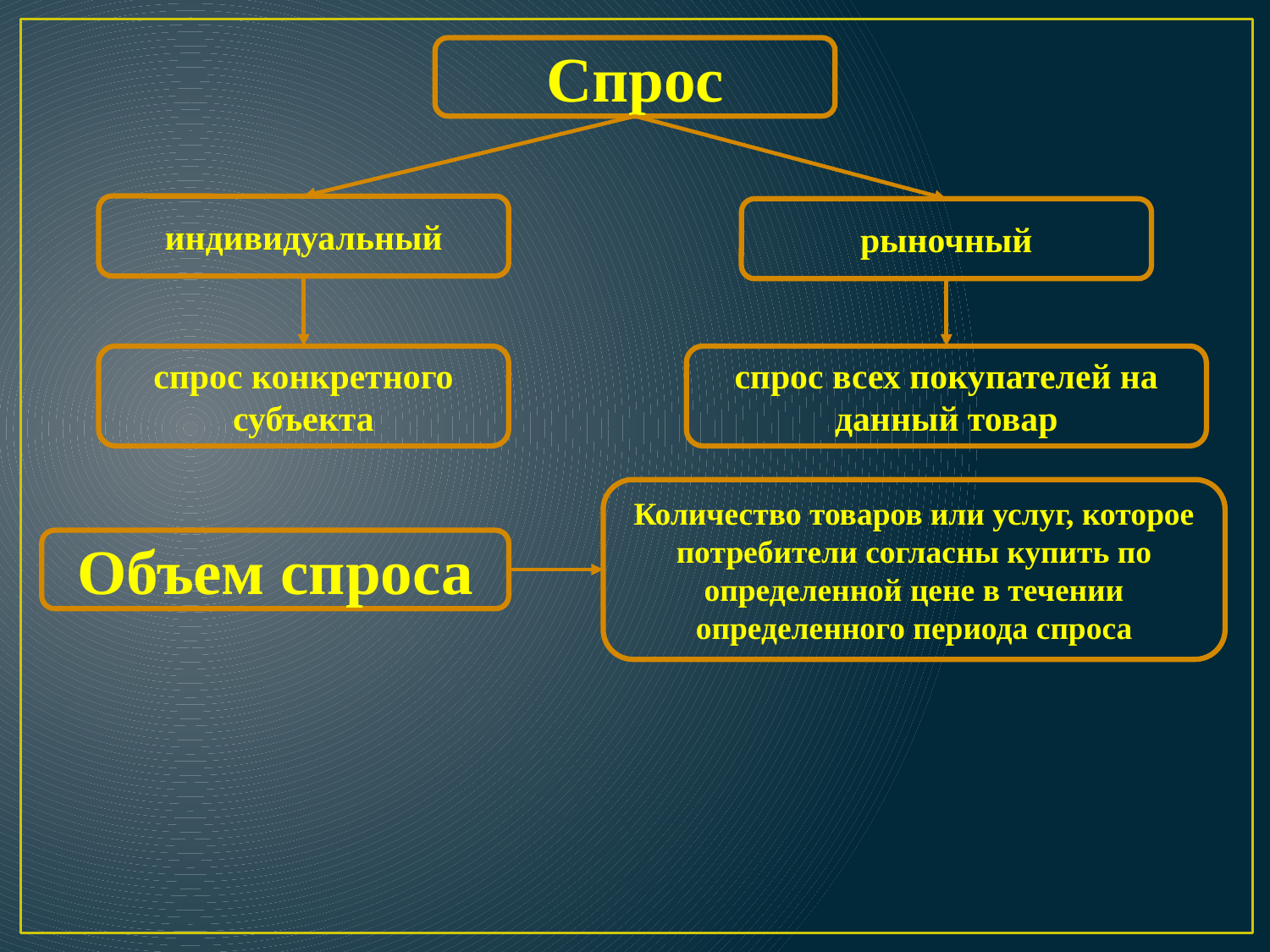

Спрос
индивидуальный
рыночный
спрос конкретного субъекта
спрос всех покупателей на данный товар
Количество товаров или услуг, которое потребители согласны купить по определенной цене в течении определенного периода спроса
Объем спроса